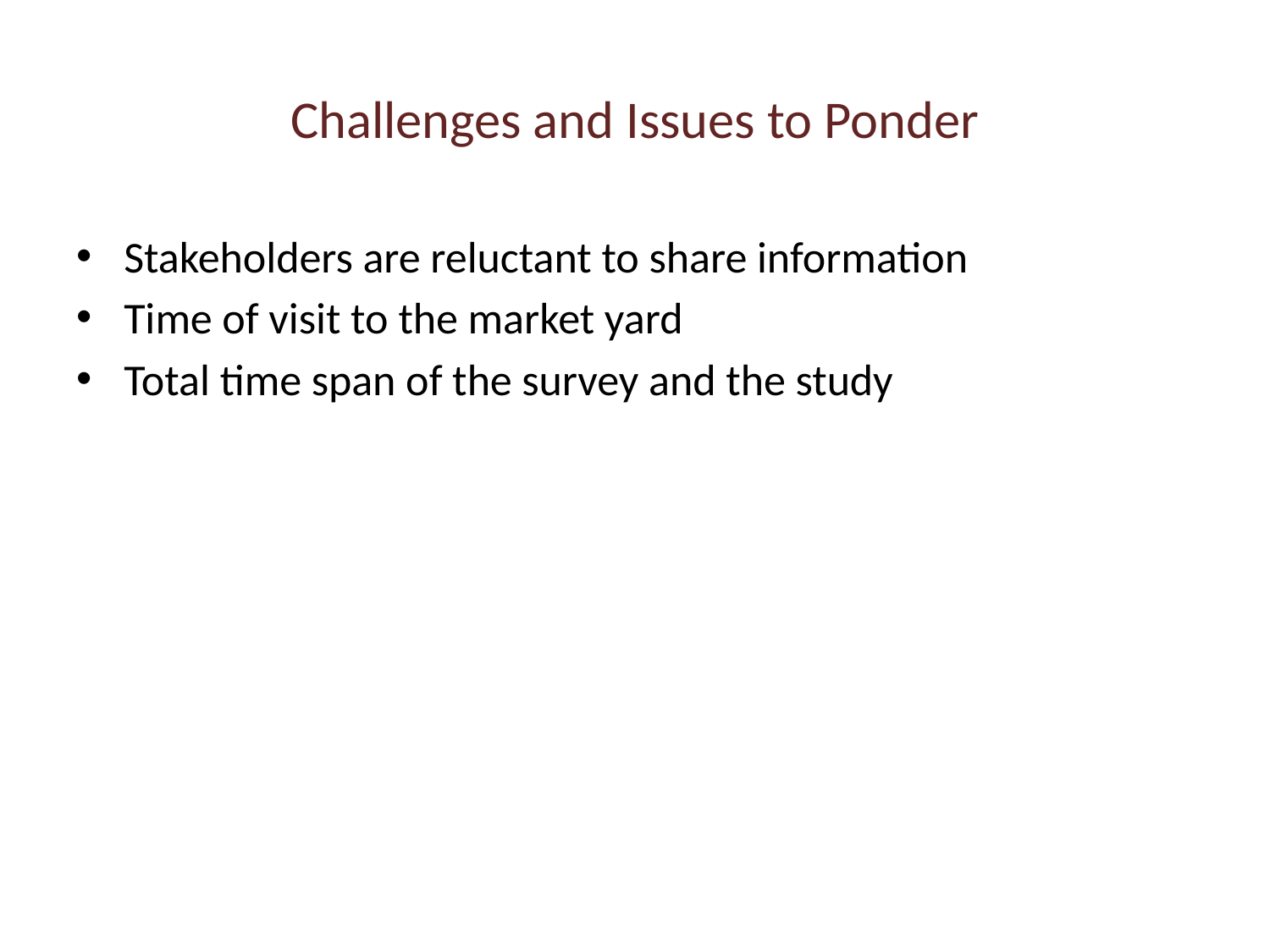

# Challenges and Issues to Ponder
Stakeholders are reluctant to share information
Time of visit to the market yard
Total time span of the survey and the study